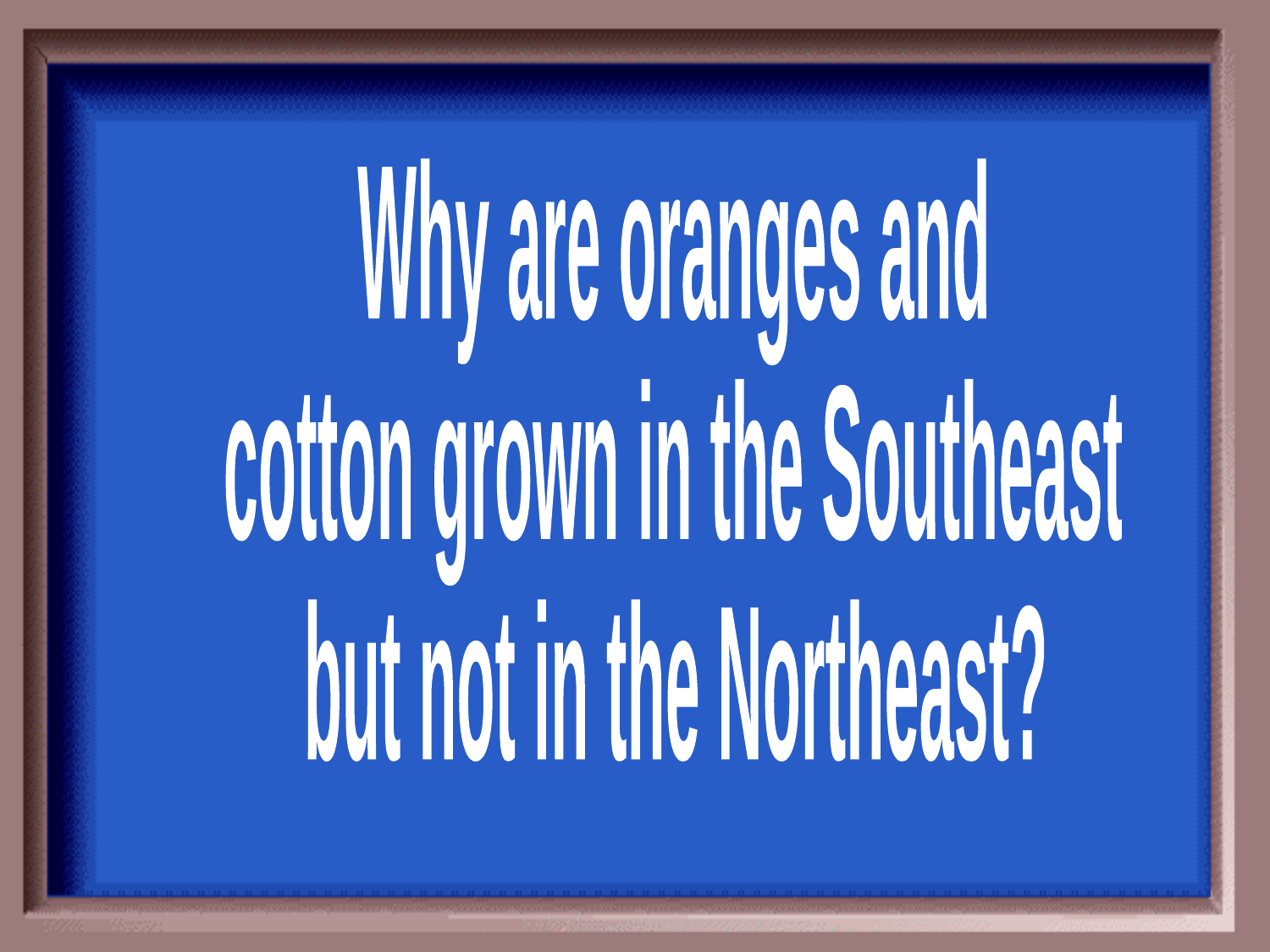

Why are oranges and
cotton grown in the Southeast
but not in the Northeast?